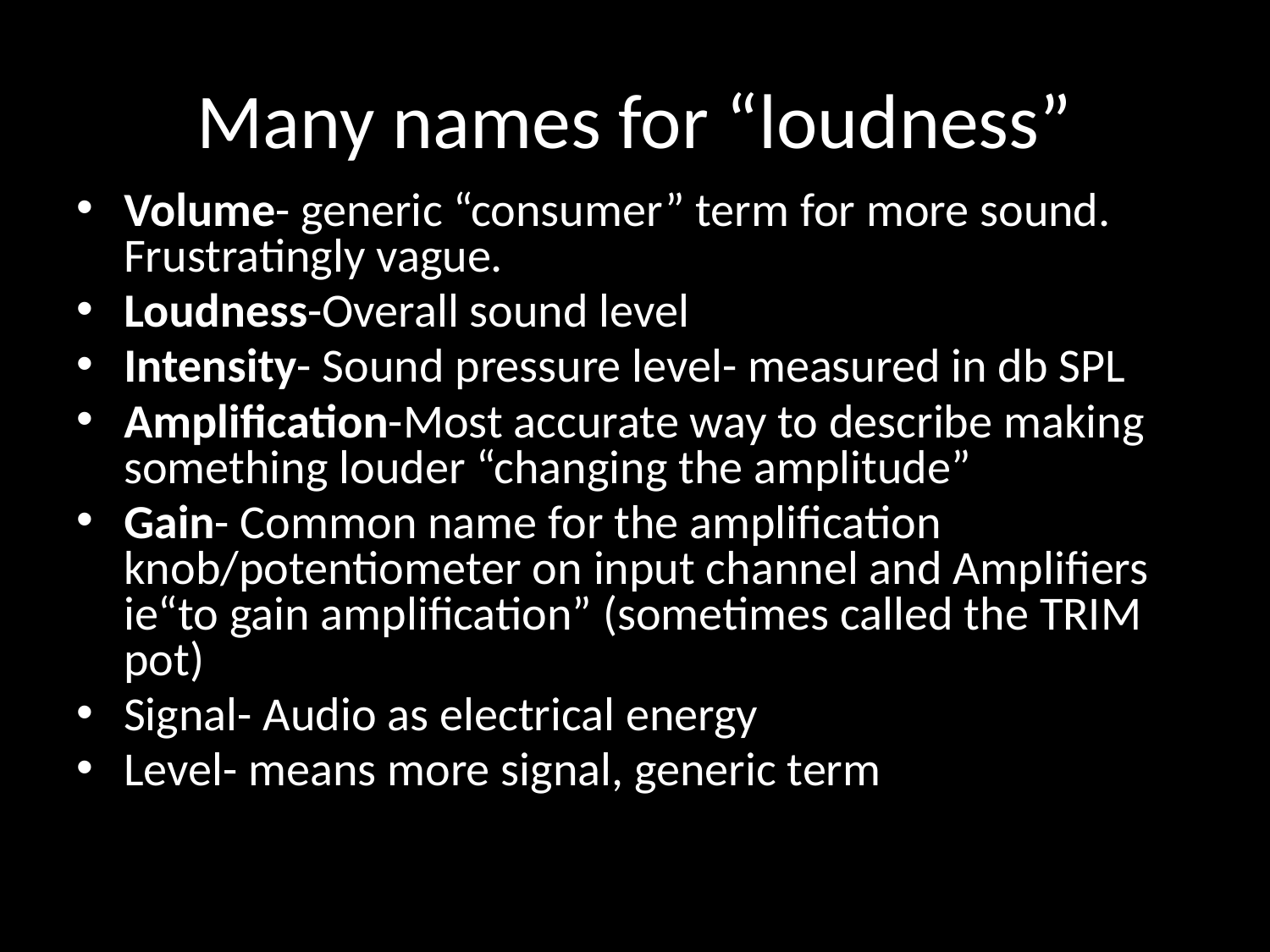

# Many names for “loudness”
Volume- generic “consumer” term for more sound.  Frustratingly vague.
Loudness-Overall sound level
Intensity- Sound pressure level- measured in db SPL
Amplification-Most accurate way to describe making something louder “changing the amplitude”
Gain- Common name for the amplification knob/potentiometer on input channel and Amplifiers ie“to gain amplification” (sometimes called the TRIM pot)
Signal- Audio as electrical energy
Level- means more signal, generic term